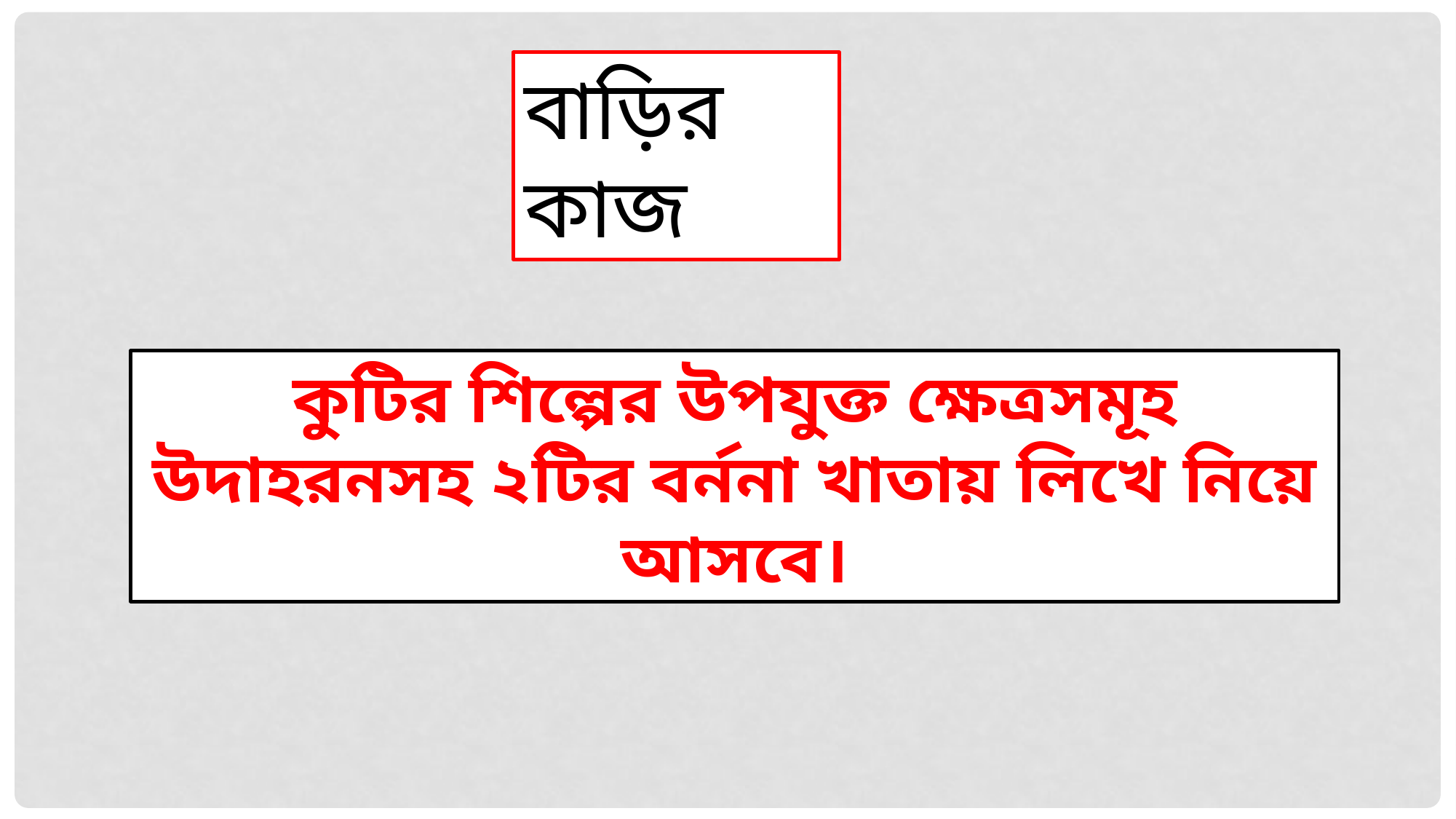

বাড়ির কাজ
কুটির শিল্পের উপযুক্ত ক্ষেত্রসমূহ উদাহরনসহ ২টির বর্ননা খাতায় লিখে নিয়ে আসবে।